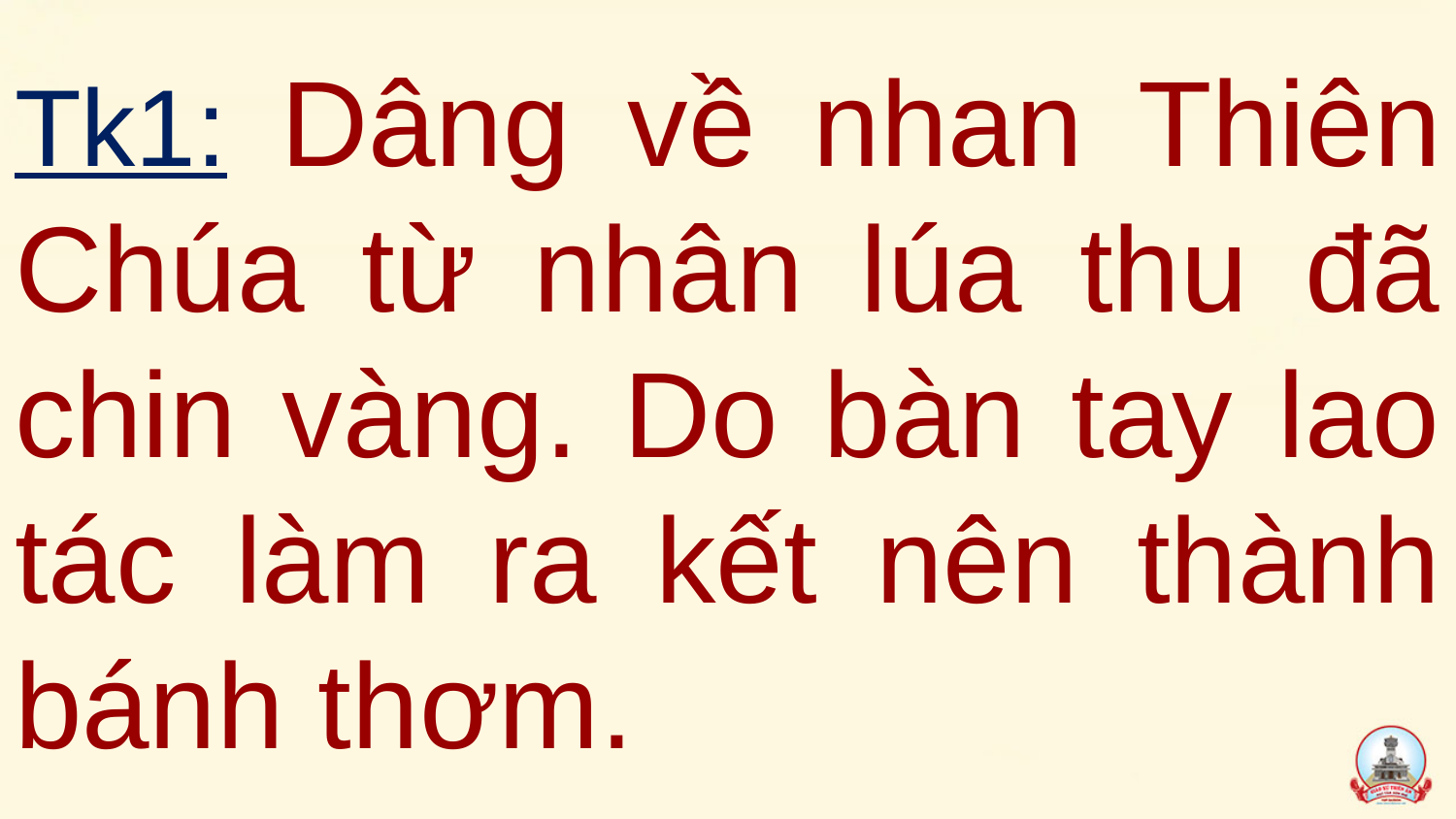

# Tk1: Dâng về nhan Thiên Chúa từ nhân lúa thu đã chin vàng. Do bàn tay lao tác làm ra kết nên thành bánh thơm.